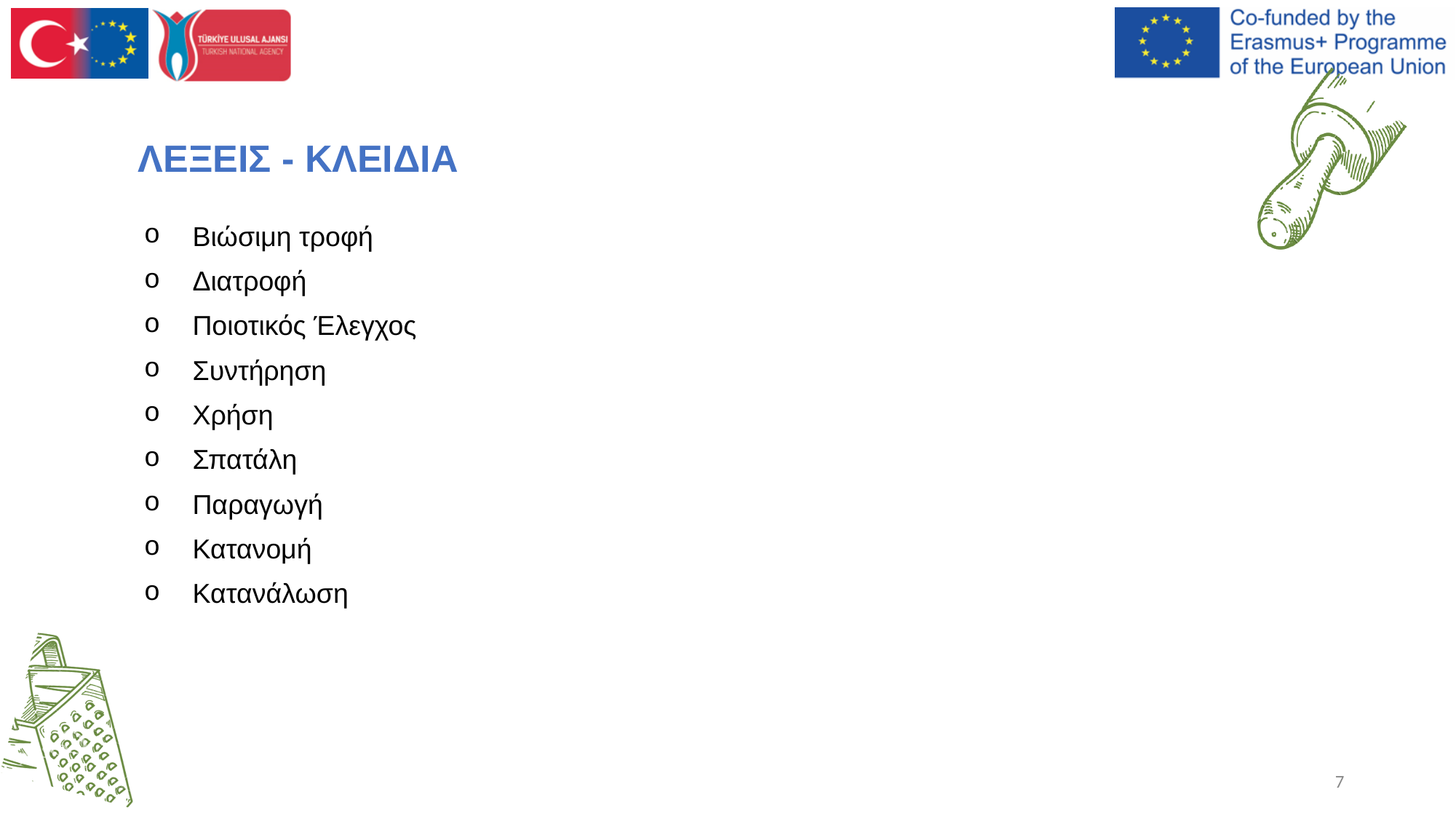

# ΛΕΞΕΙΣ - ΚΛΕΙΔΙΑ
Βιώσιμη τροφή
Διατροφή
Ποιοτικός Έλεγχος
Συντήρηση
Χρήση
Σπατάλη
Παραγωγή
Κατανομή
Κατανάλωση

7